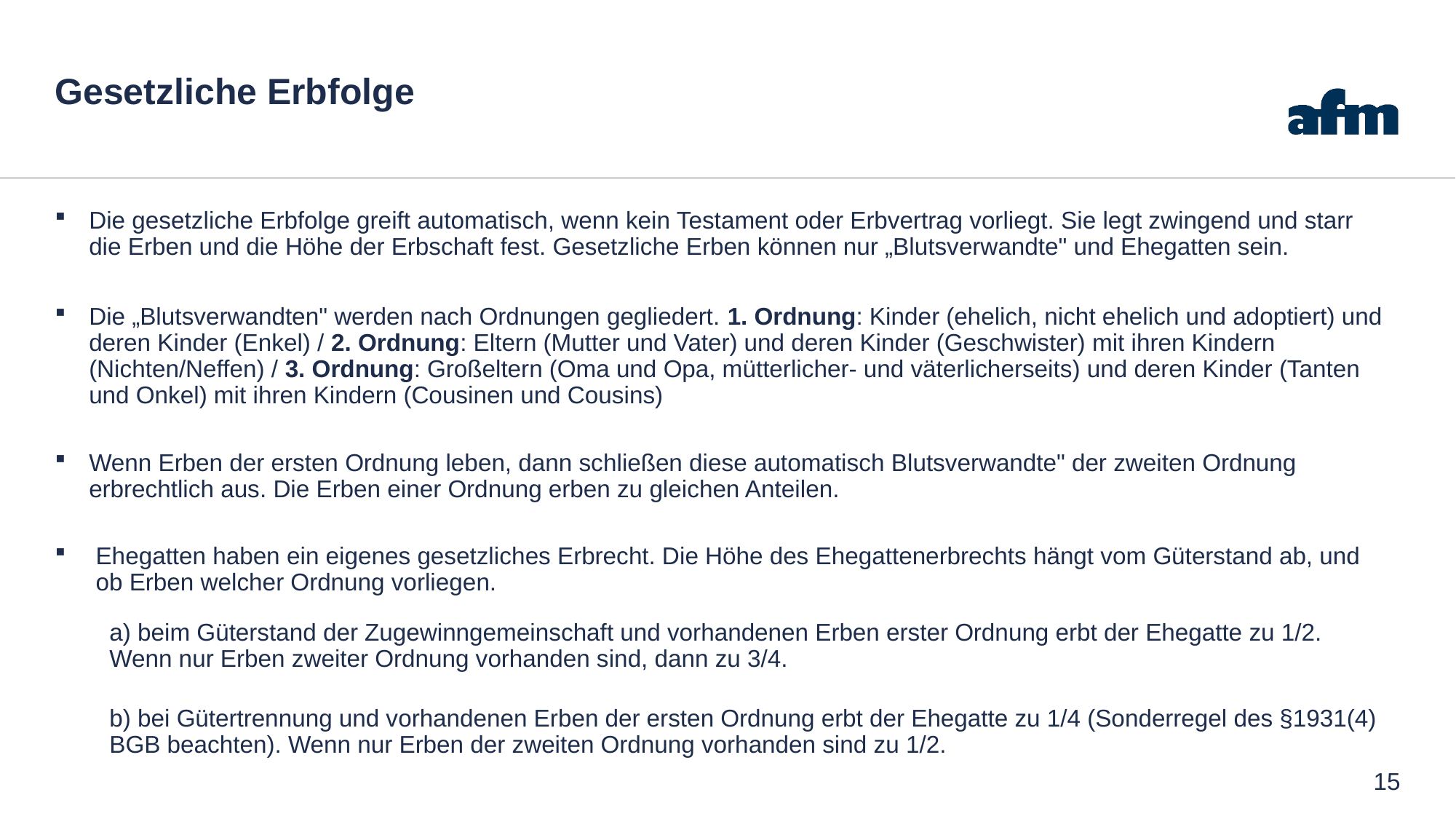

# Gesetzliche Erbfolge
Die gesetzliche Erbfolge greift automatisch, wenn kein Testament oder Erbvertrag vorliegt. Sie legt zwingend und starr die Erben und die Höhe der Erbschaft fest. Gesetzliche Erben können nur „Blutsverwandte" und Ehegatten sein.
Die „Blutsverwandten" werden nach Ordnungen gegliedert. 1. Ordnung: Kinder (ehelich, nicht ehelich und adoptiert) und deren Kinder (Enkel) / 2. Ordnung: Eltern (Mutter und Vater) und deren Kinder (Geschwister) mit ihren Kindern (Nichten/Neffen) / 3. Ordnung: Großeltern (Oma und Opa, mütterlicher- und väterlicherseits) und deren Kinder (Tanten und Onkel) mit ihren Kindern (Cousinen und Cousins)
Wenn Erben der ersten Ordnung leben, dann schließen diese automatisch Blutsverwandte" der zweiten Ordnung erbrechtlich aus. Die Erben einer Ordnung erben zu gleichen Anteilen.
Ehegatten haben ein eigenes gesetzliches Erbrecht. Die Höhe des Ehegattenerbrechts hängt vom Güterstand ab, und ob Erben welcher Ordnung vorliegen.
a) beim Güterstand der Zugewinngemeinschaft und vorhandenen Erben erster Ordnung erbt der Ehegatte zu 1/2. Wenn nur Erben zweiter Ordnung vorhanden sind, dann zu 3/4.
b) bei Gütertrennung und vorhandenen Erben der ersten Ordnung erbt der Ehegatte zu 1/4 (Sonderregel des §1931(4) BGB beachten). Wenn nur Erben der zweiten Ordnung vorhanden sind zu 1/2.
15